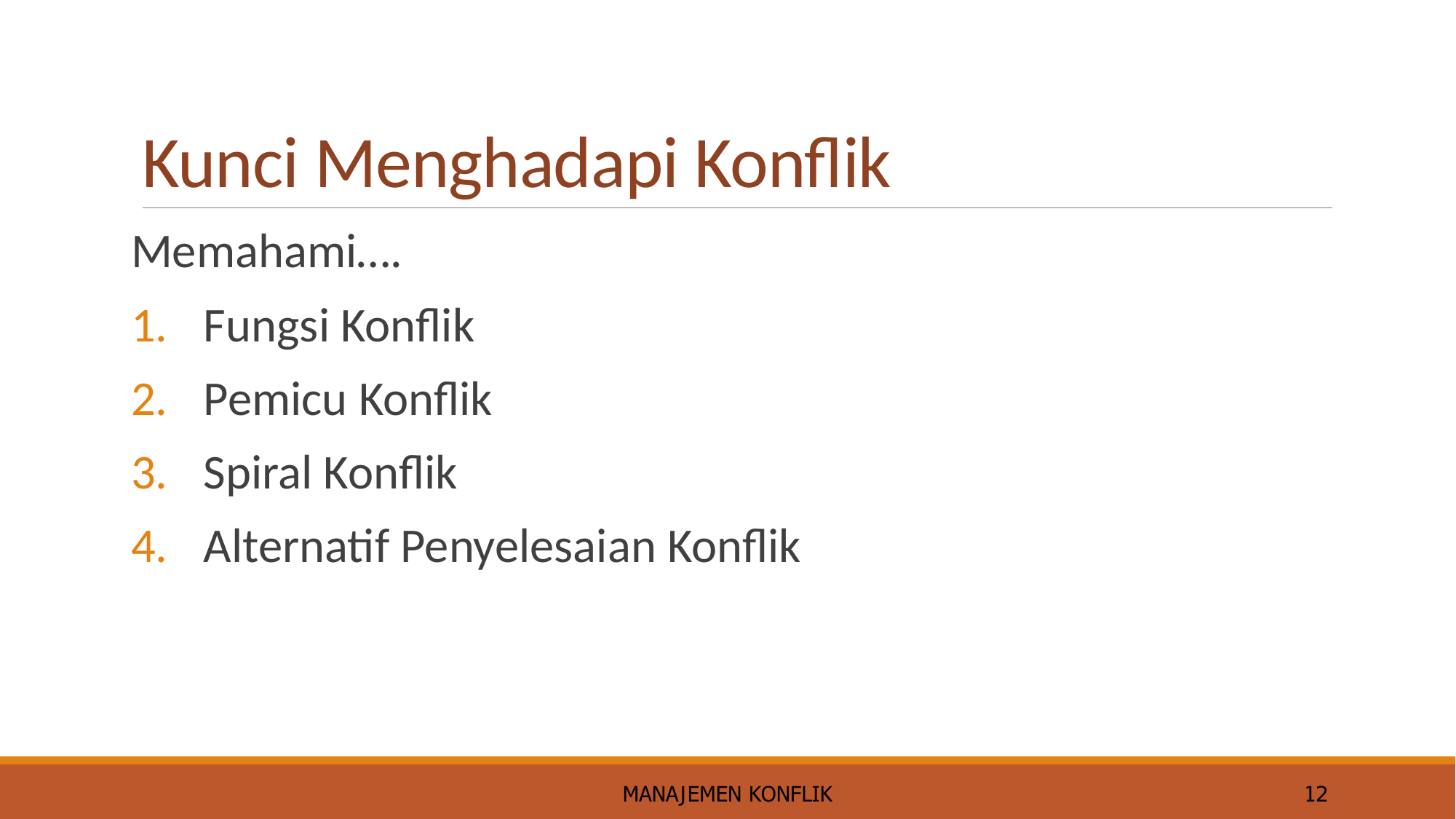

# Kunci Menghadapi Konflik
Memahami….
Fungsi Konflik
Pemicu Konflik
Spiral Konflik
Alternatif Penyelesaian Konflik
Manajemen Konflik
12